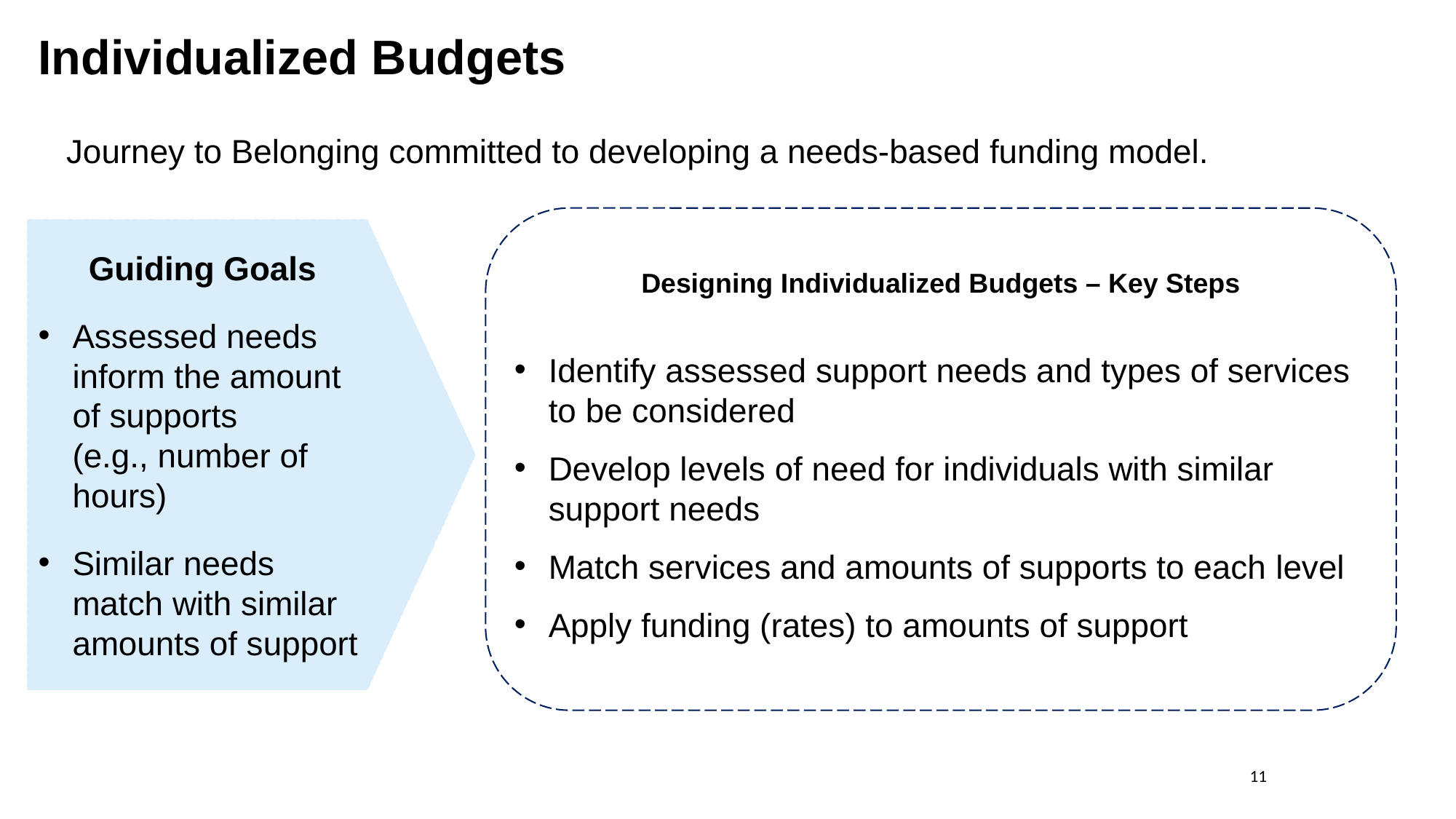

Individualized Budgets
Journey to Belonging committed to developing a needs-based funding model.

Designing Individualized Budgets – Key Steps

Identify assessed support needs and types of services to be considered
Develop levels of need for individuals with similar support needs
Match services and amounts of supports to each level
Apply funding (rates) to amounts of support

Guiding Goals
Assessed needs inform the amount of supports      (e.g., number of hours)
Similar needs match with similar amounts of support
11